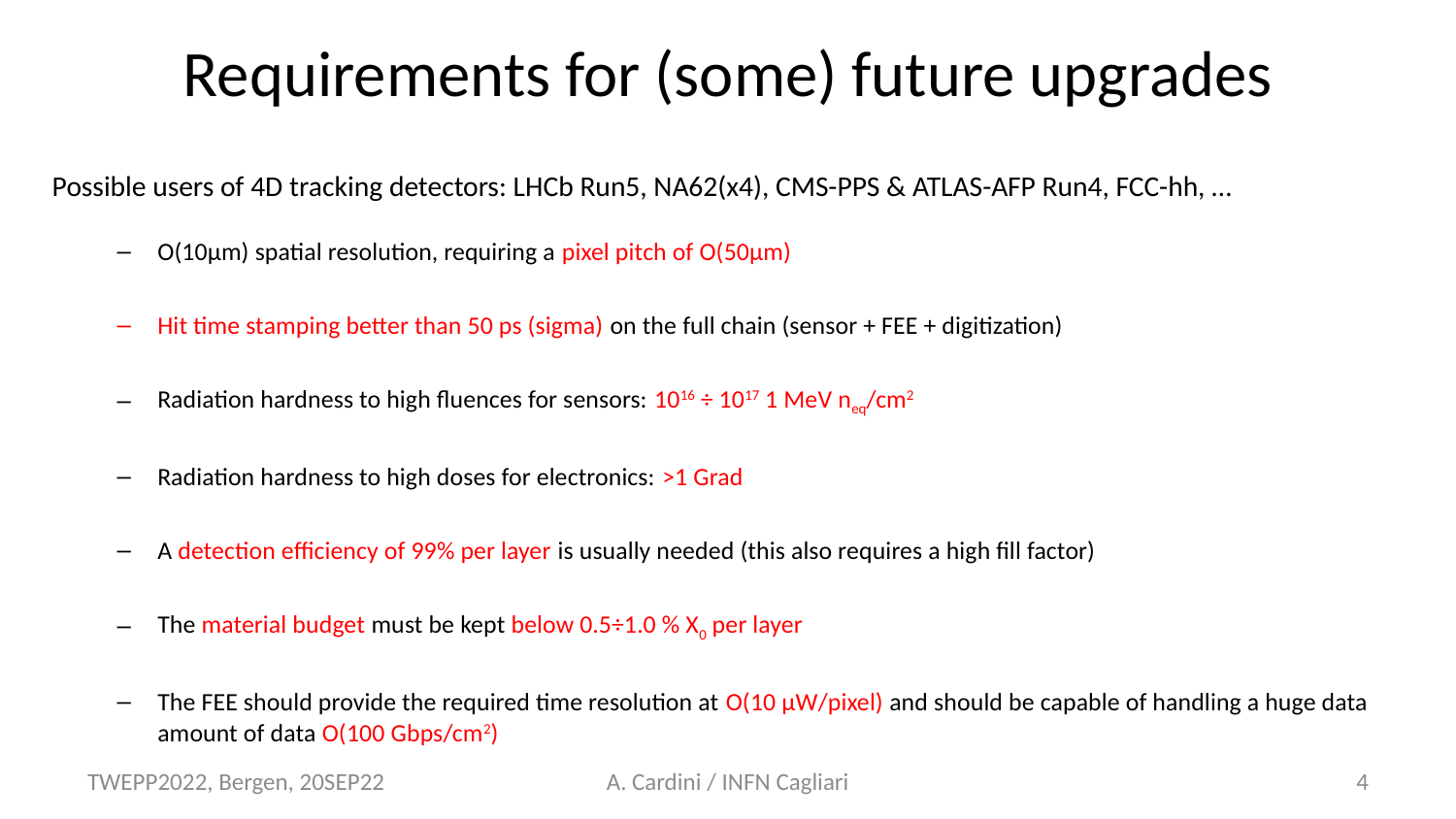

# Requirements for (some) future upgrades
Possible users of 4D tracking detectors: LHCb Run5, NA62(x4), CMS-PPS & ATLAS-AFP Run4, FCC-hh, …

O(10µm) spatial resolution, requiring a pixel pitch of O(50µm)

Hit time stamping better than 50 ps (sigma) on the full chain (sensor + FEE + digitization)

Radiation hardness to high fluences for sensors: 1016 ÷ 1017 1 MeV neq/cm2

Radiation hardness to high doses for electronics: >1 Grad

A detection efficiency of 99% per layer is usually needed (this also requires a high fill factor)

The material budget must be kept below 0.5÷1.0 % X0 per layer

The FEE should provide the required time resolution at O(10 µW/pixel) and should be capable of handling a huge data amount of data O(100 Gbps/cm2)
TWEPP2022, Bergen, 20SEP22
A. Cardini / INFN Cagliari
4